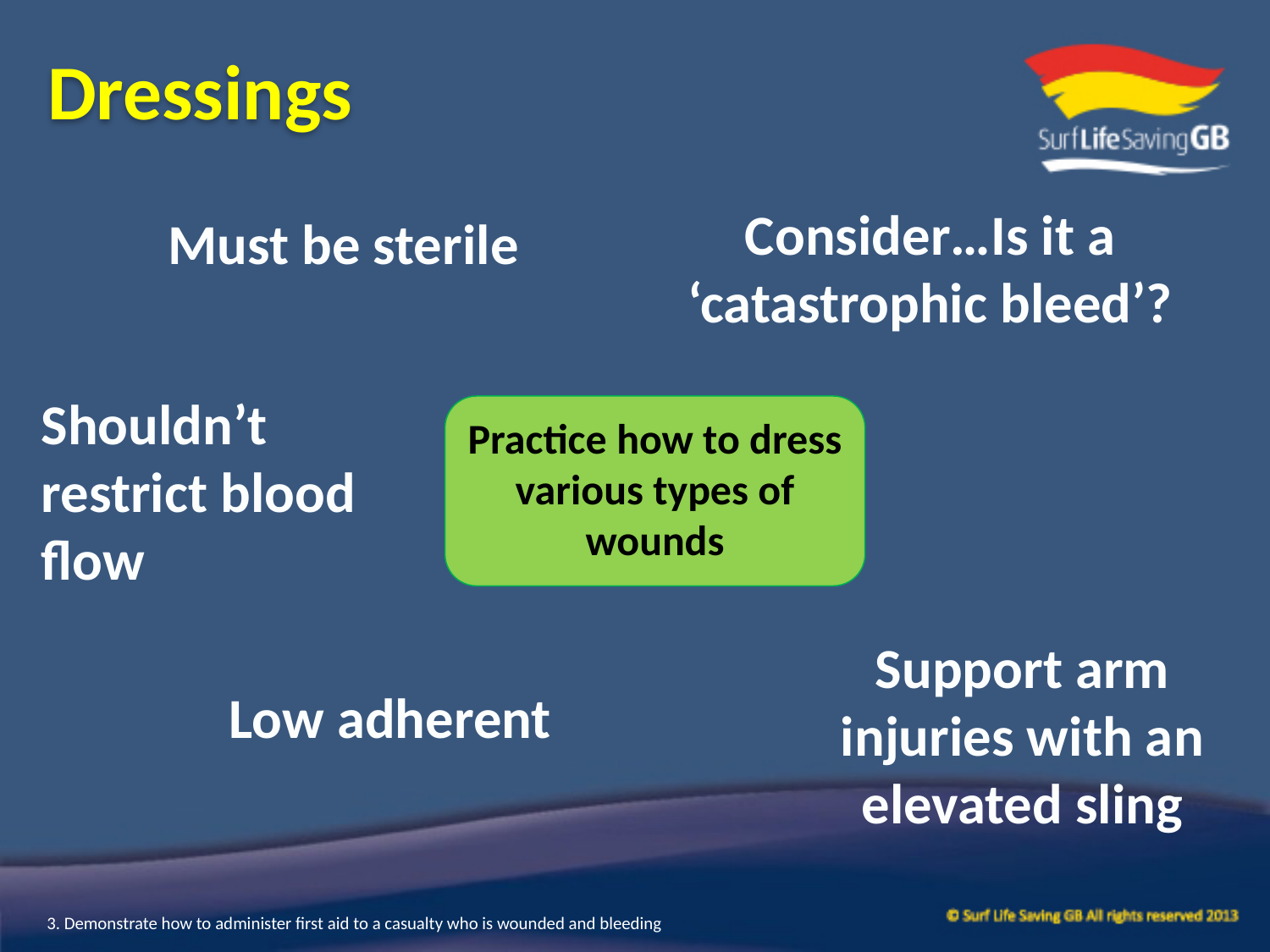

Dressings
Consider…Is it a ‘catastrophic bleed’?
Must be sterile
Shouldn’t restrict blood flow
Practice how to dress various types of wounds
Support arm injuries with an elevated sling
Low adherent
3. Demonstrate how to administer first aid to a casualty who is wounded and bleeding